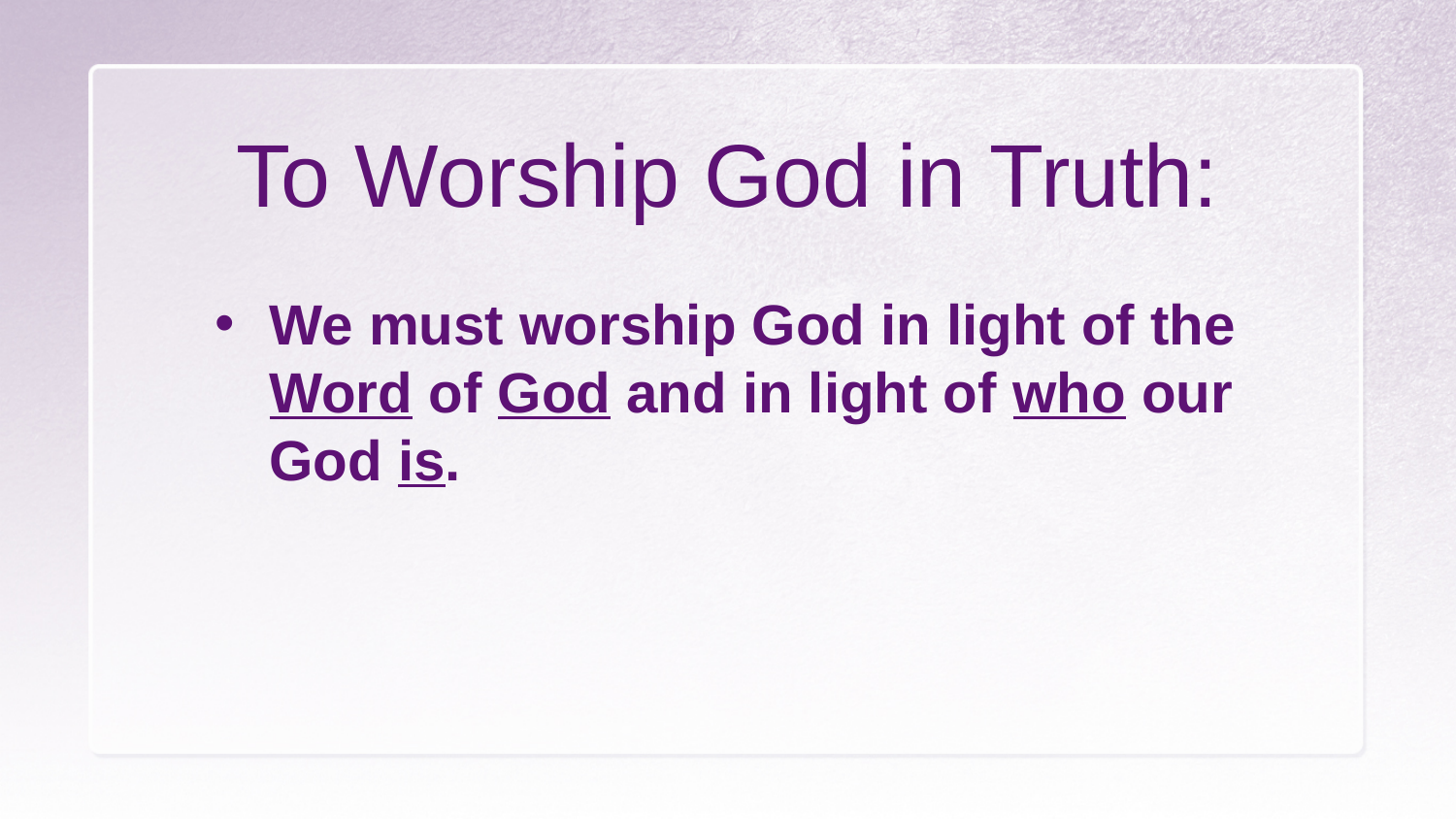

# To Worship God in Truth:
We must worship God in light of the Word of God and in light of who our God is.